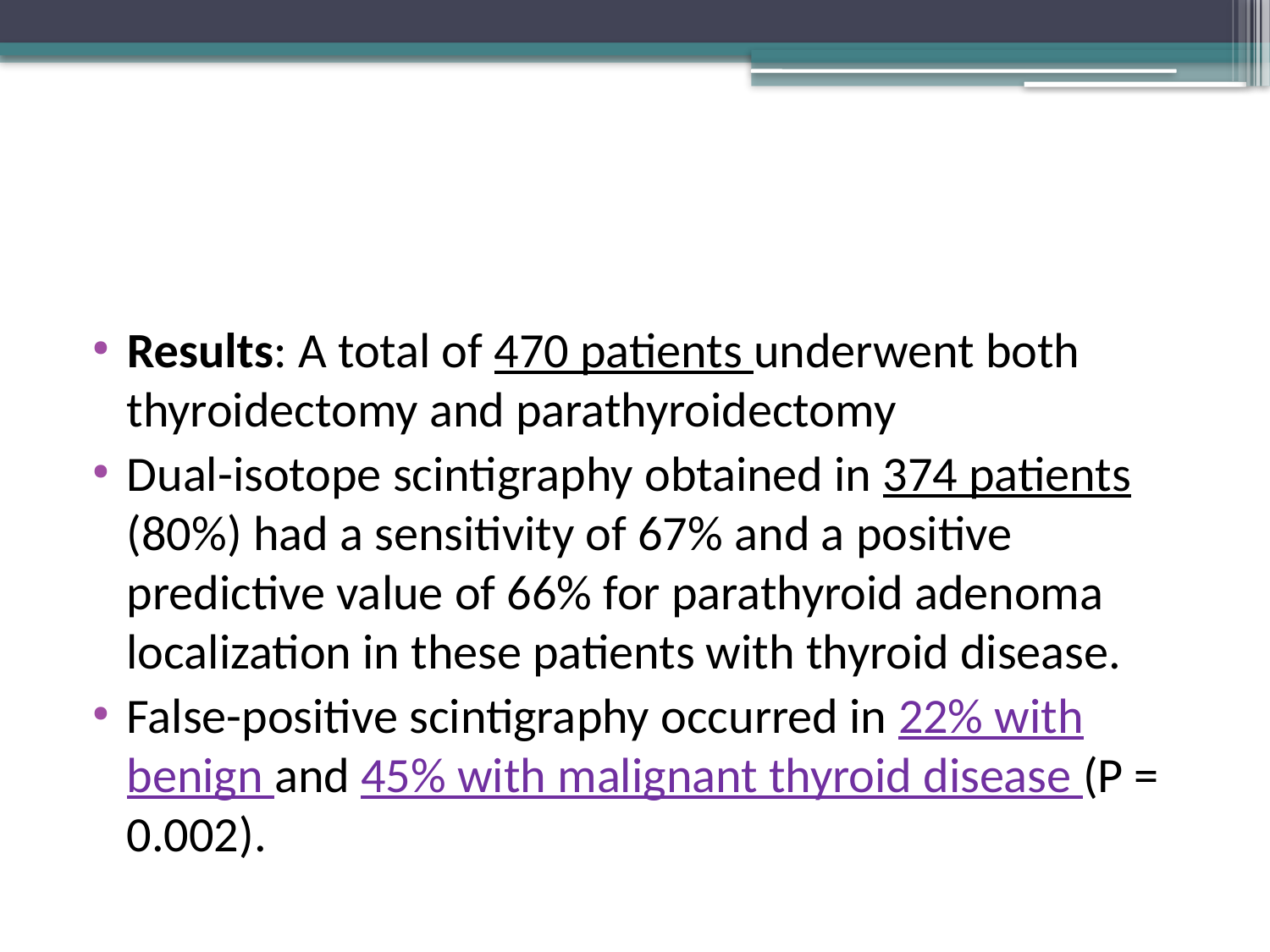

#
Results: A total of 470 patients underwent both thyroidectomy and parathyroidectomy
Dual-isotope scintigraphy obtained in 374 patients (80%) had a sensitivity of 67% and a positive predictive value of 66% for parathyroid adenoma localization in these patients with thyroid disease.
False-positive scintigraphy occurred in 22% with benign and 45% with malignant thyroid disease (P = 0.002).